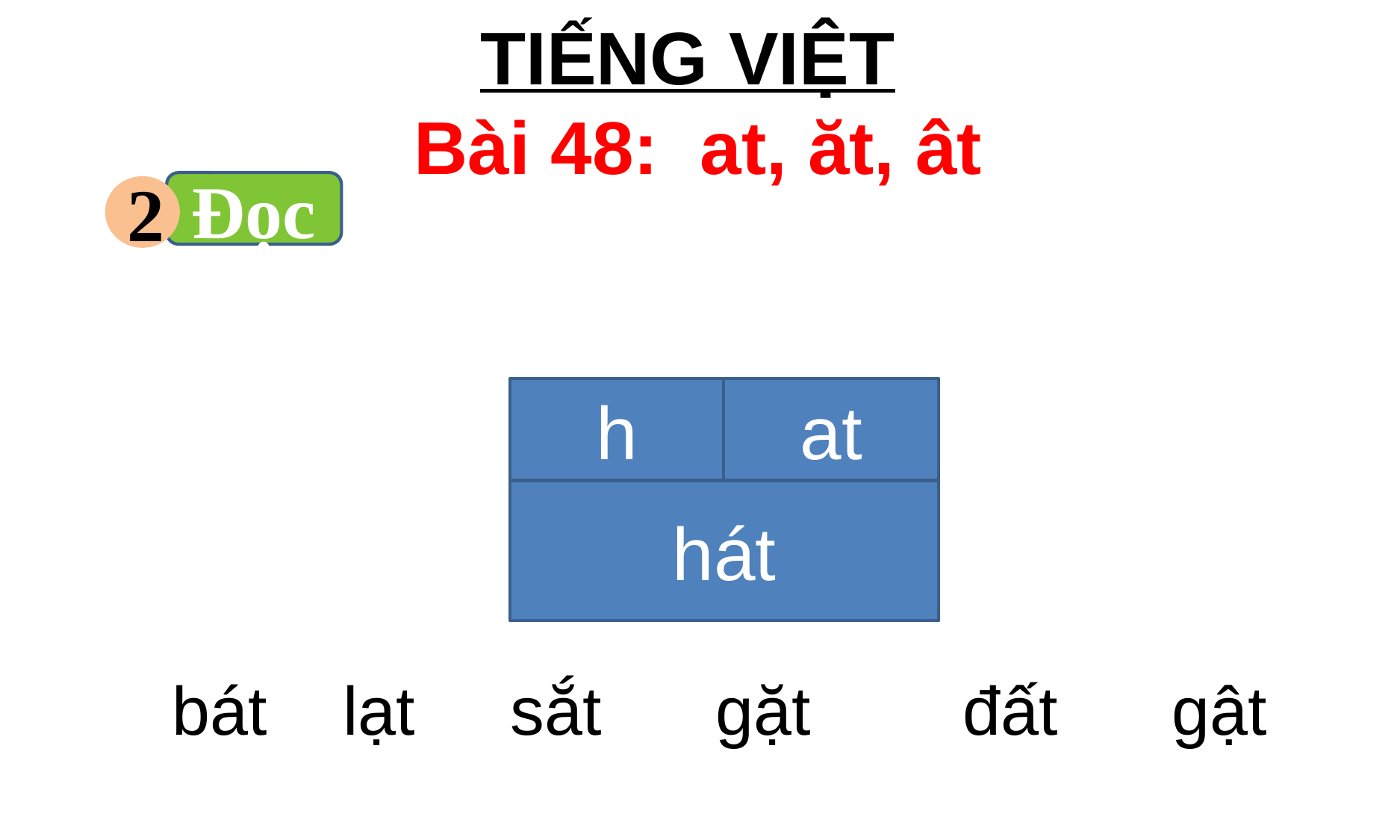

TIẾNG VIỆT
 Bài 48:  at, ăt, ât
Đọc
2
h
at
hát
bát    lạt     sắt      gặt        đất      gật